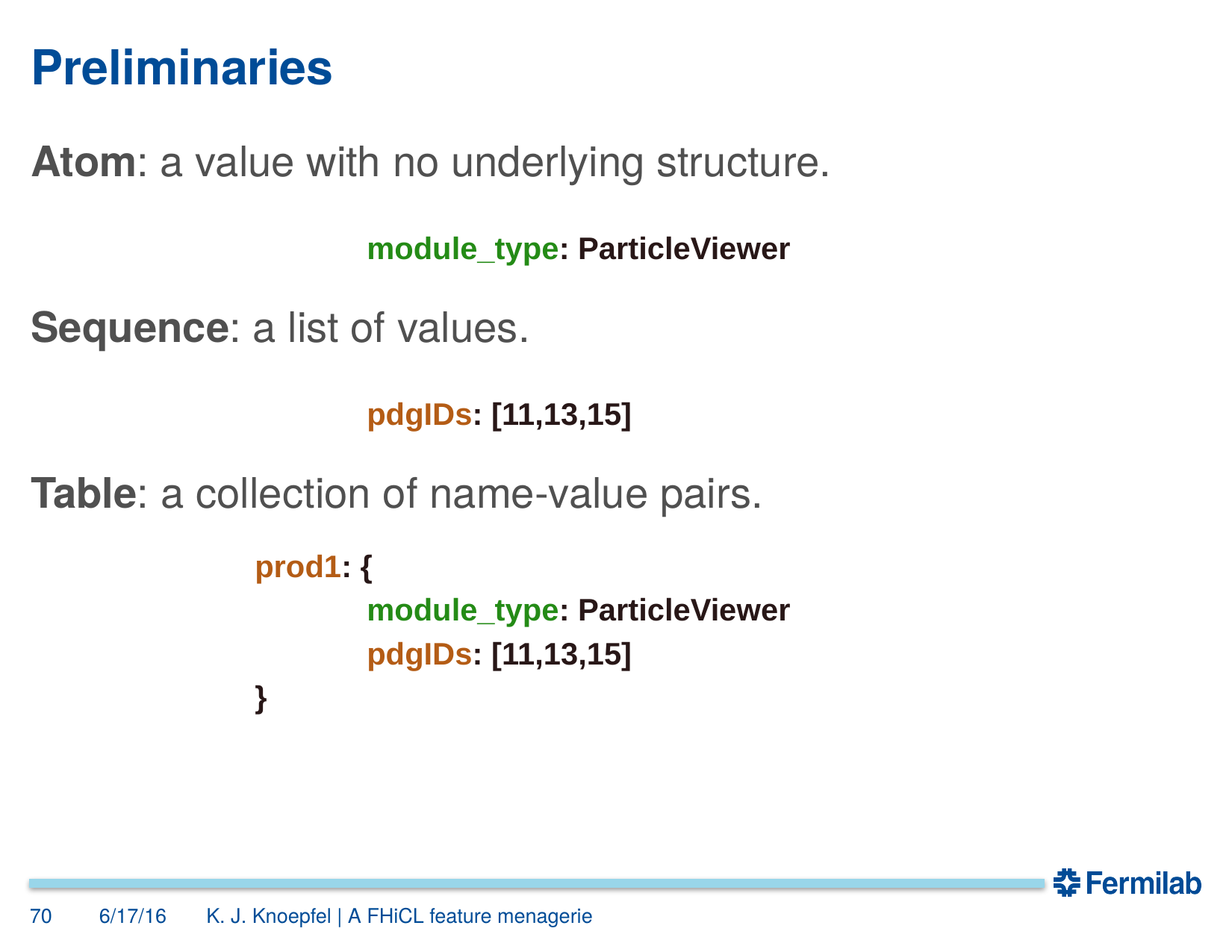

# Preliminaries
Atom: a value with no underlying structure.

			module_type: ParticleViewer

Sequence: a list of values.

			pdgIDs: [11,13,15]

Table: a collection of name-value pairs.

		prod1: {
   			module_type: ParticleViewer
   			pdgIDs: [11,13,15]
		}

70
6/17/16
K. J. Knoepfel | A FHiCL feature menagerie